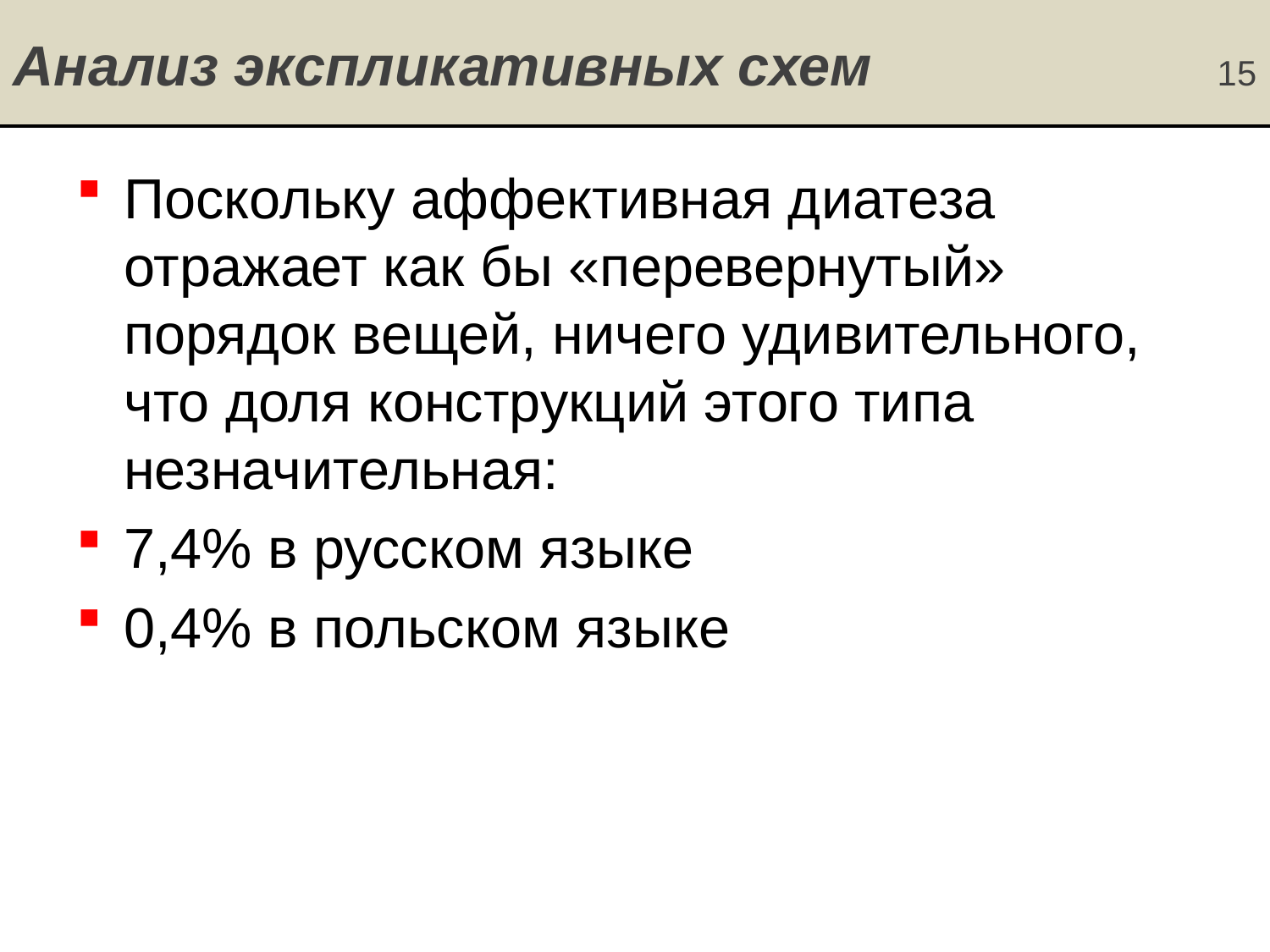

# Анализ экспликативных схем                      15
Поскольку аффективная диатеза отражает как бы «перевернутый» порядок вещей, ничего удивительного, что доля конструкций этого типа незначительная:
7,4% в русском языке
0,4% в польском языке